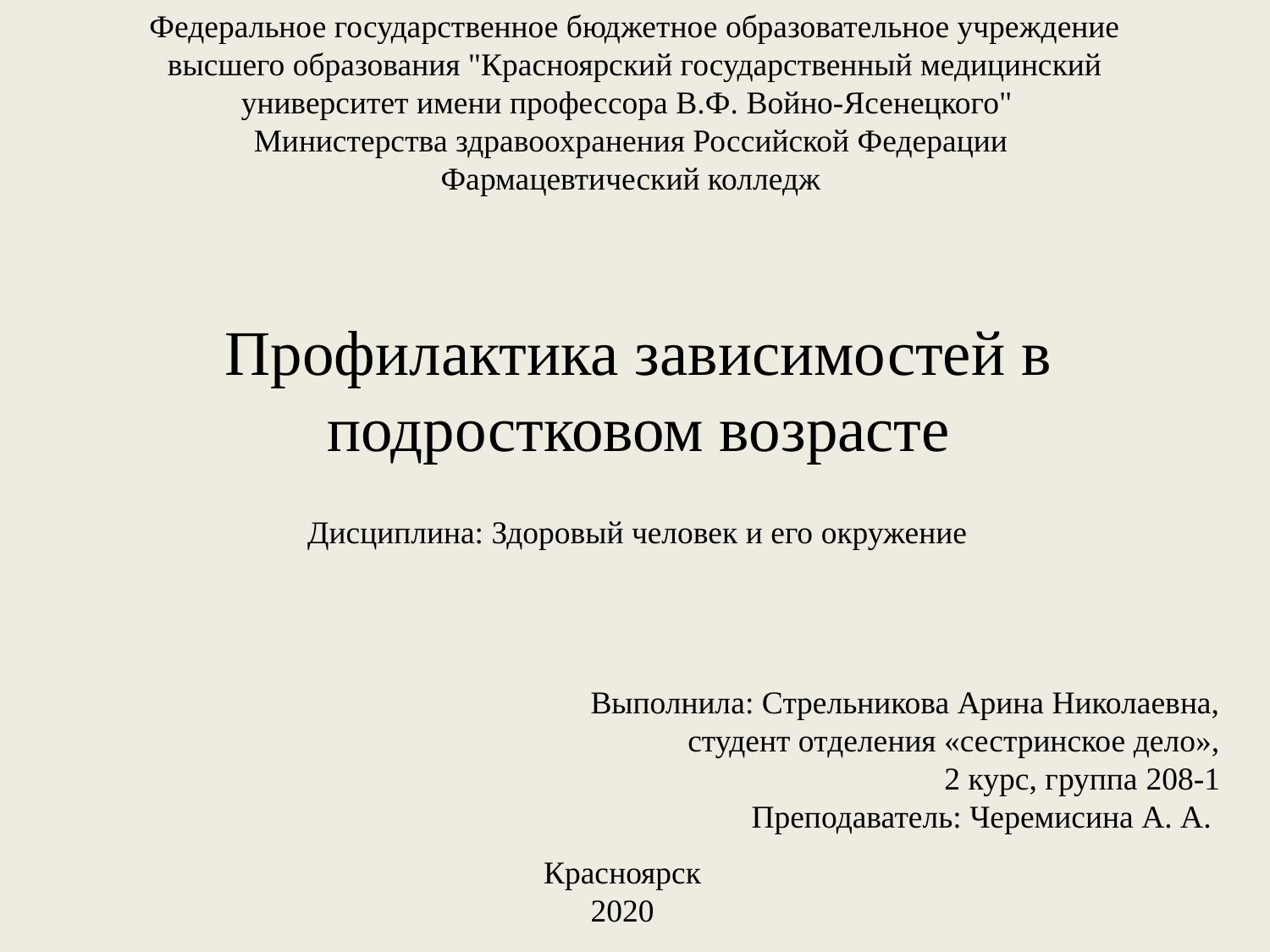

Федеральное государственное бюджетное образовательное учреждение
высшего образования "Красноярский государственный медицинский
университет имени профессора В.Ф. Войно-Ясенецкого"
Министерства здравоохранения Российской Федерации
Фармацевтический колледж
Профилактика зависимостей в подростковом возрасте
Дисциплина: Здоровый человек и его окружение
Выполнила: Стрельникова Арина Николаевна,
студент отделения «сестринское дело»,
2 курс, группа 208-1
Преподаватель: Черемисина А. А.
Красноярск
2020